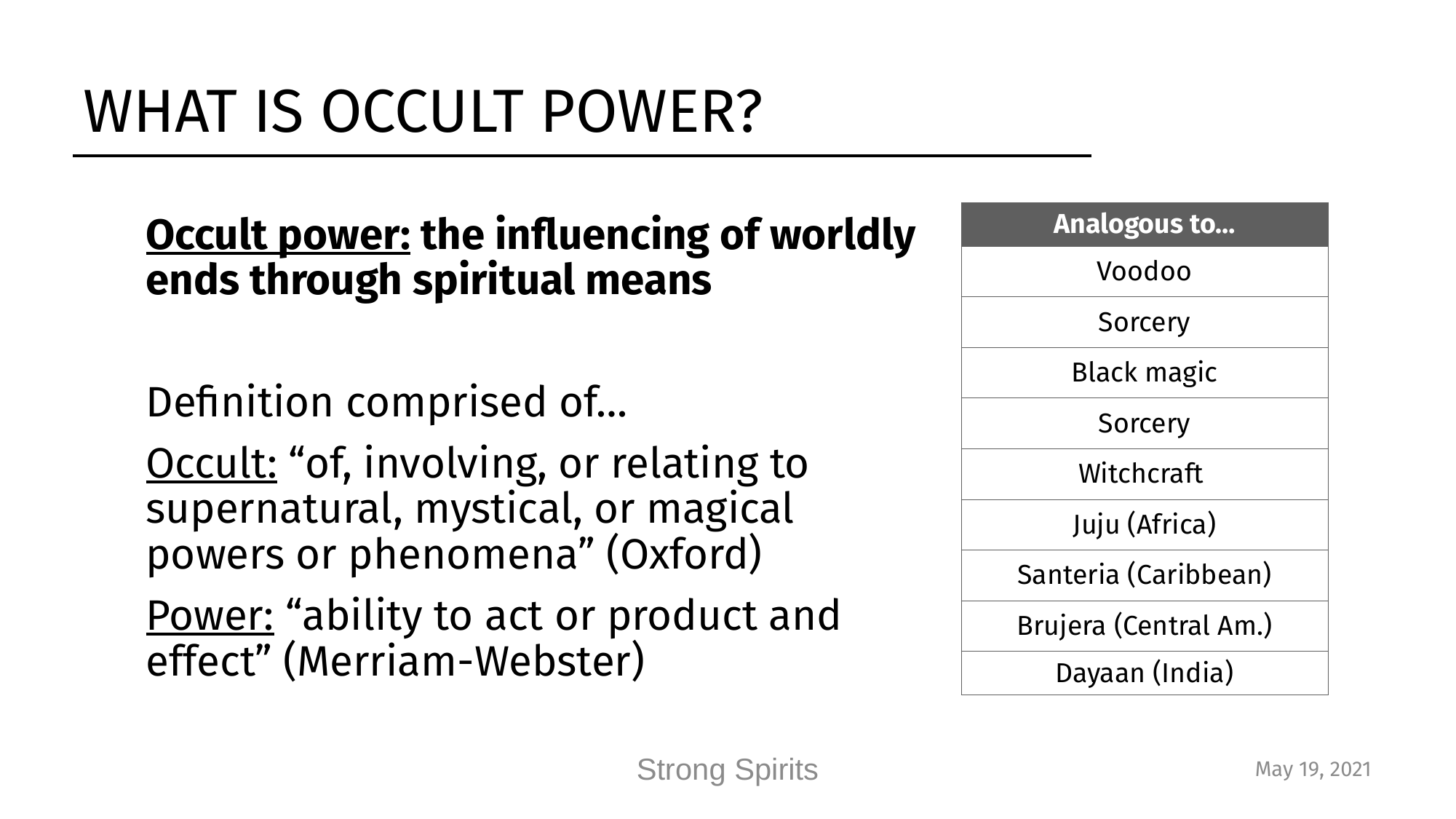

# What Is Occult Power?
Occult power: the influencing of worldly ends through spiritual means

Definition comprised of…
Occult: “of, involving, or relating to supernatural, mystical, or magical powers or phenomena” (Oxford)
Power: “ability to act or product and effect” (Merriam-Webster)
| Analogous to… |
| --- |
| Voodoo |
| Sorcery |
| Black magic |
| Sorcery |
| Witchcraft |
| Juju (Africa) |
| Santeria (Caribbean) |
| Brujera (Central Am.) |
| Dayaan (India) |
May 19, 2021
Strong Spirits